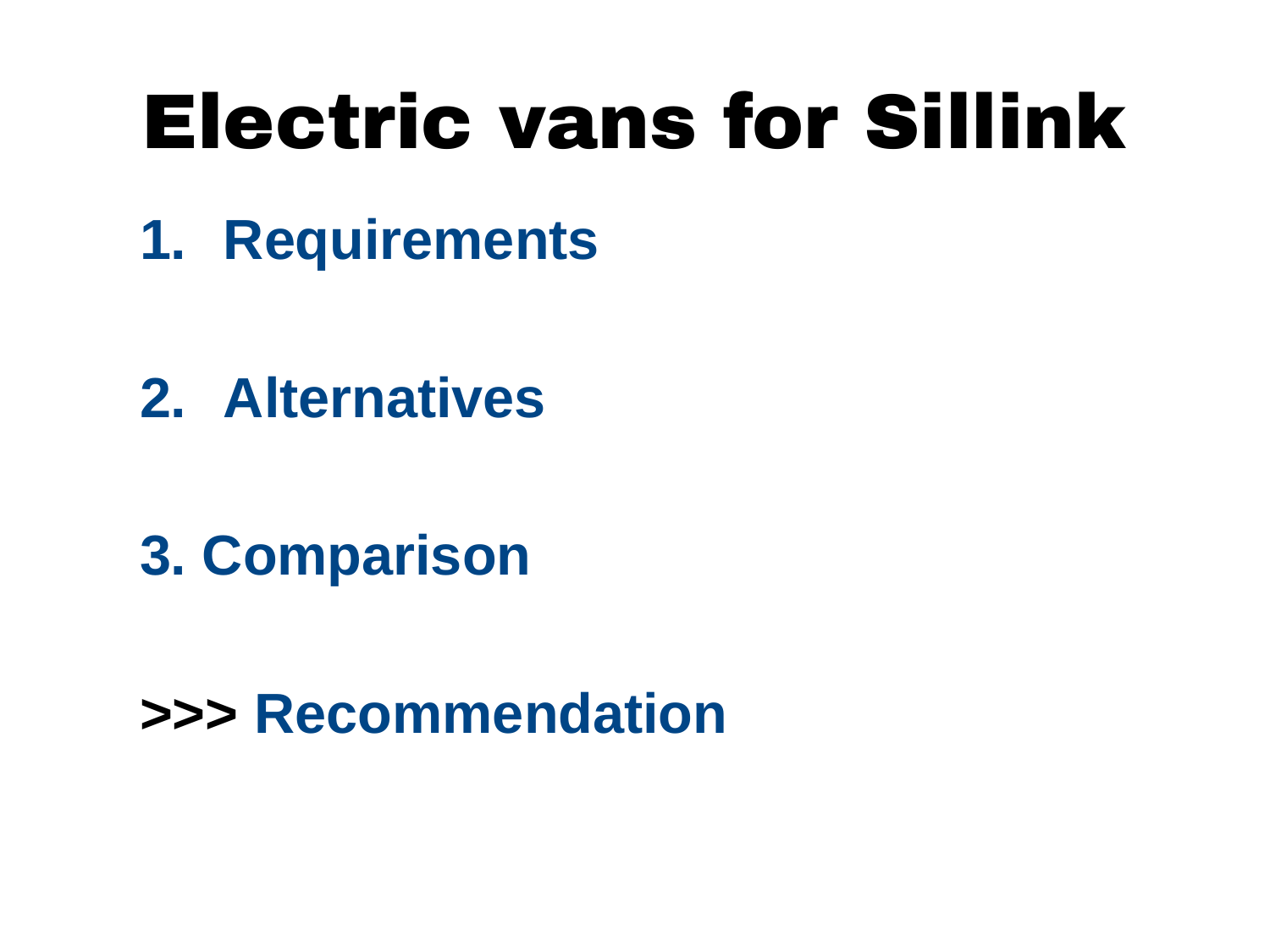

Electric vans for Sillink
1.	Requirements

2.	Alternatives

3. Comparison

>>> Recommendation